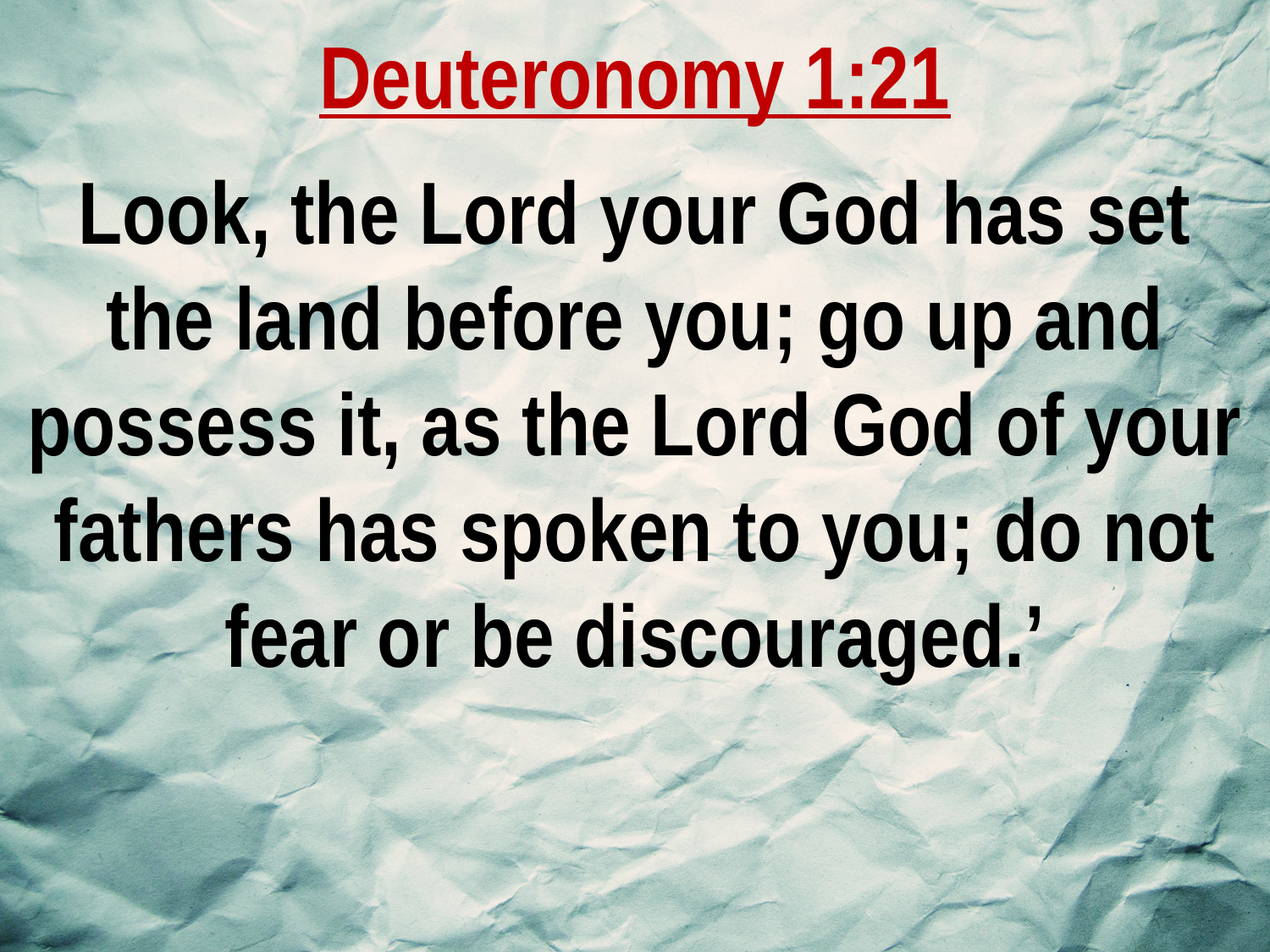

Deuteronomy 1:21

Look, the Lord your God has set the land before you; go up and possess it, as the Lord God of your fathers has spoken to you; do not fear or be discouraged.’